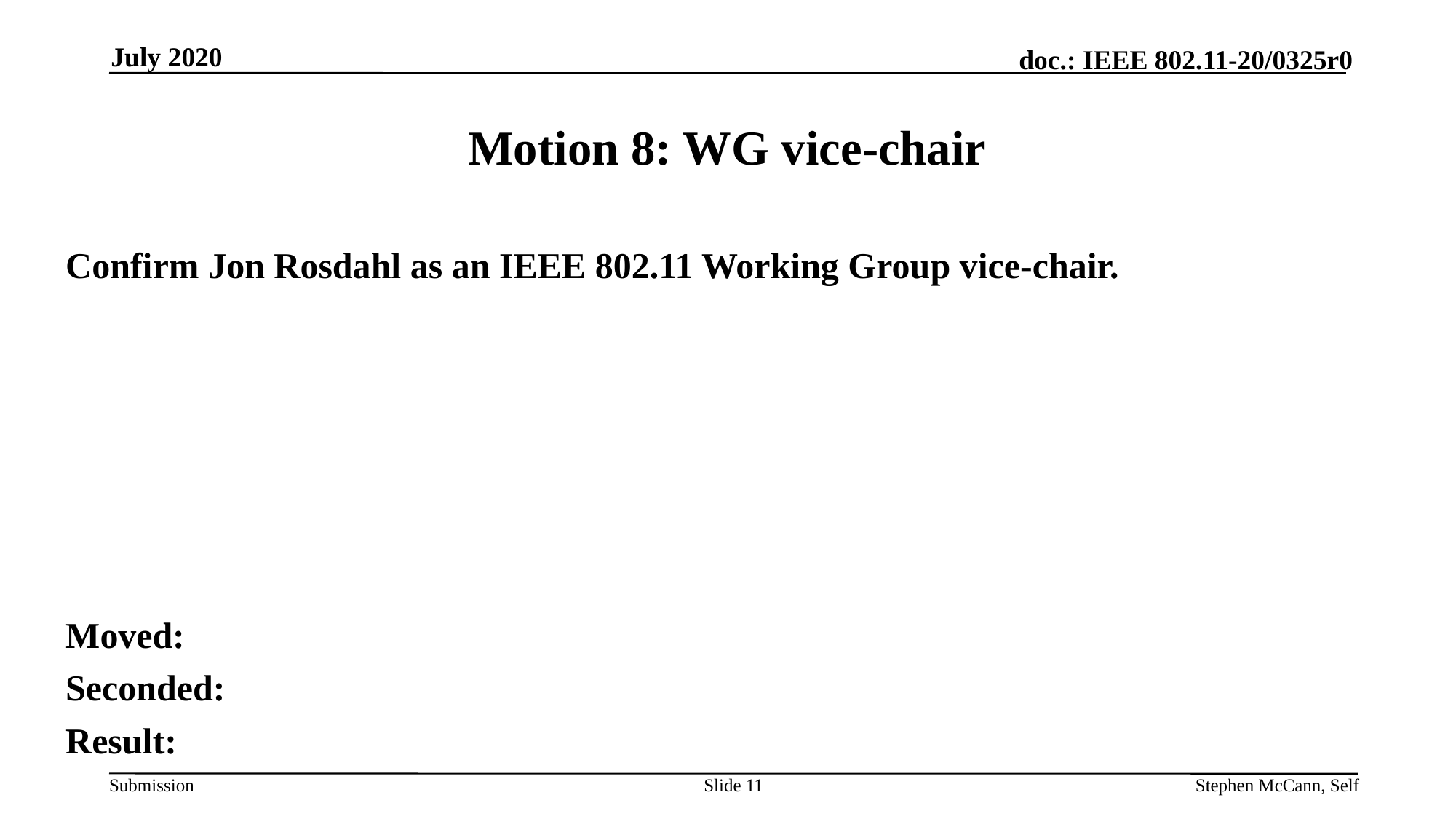

July 2020
# Motion 8: WG vice-chair
Confirm Jon Rosdahl as an IEEE 802.11 Working Group vice-chair.

Moved:
Seconded:
Result:
Slide 11
Stephen McCann, Self